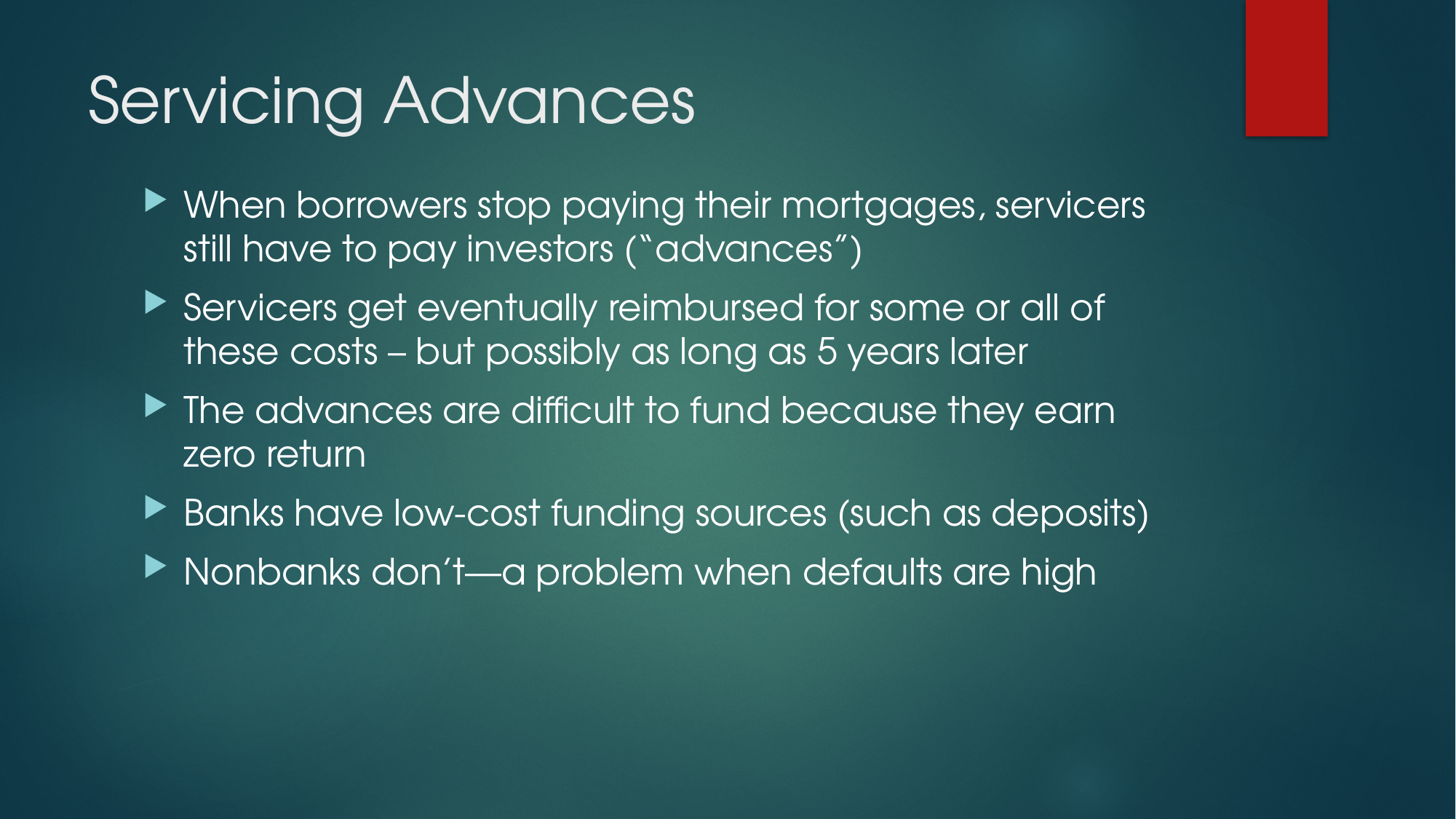

# Servicing Advances
When borrowers stop paying their mortgages, servicers still have to pay investors (“advances”)
Servicers get eventually reimbursed for some or all of these costs – but possibly as long as 5 years later
The advances are difficult to fund because they earn zero return
Banks have low-cost funding sources (such as deposits)
Nonbanks don’t—a problem when defaults are high